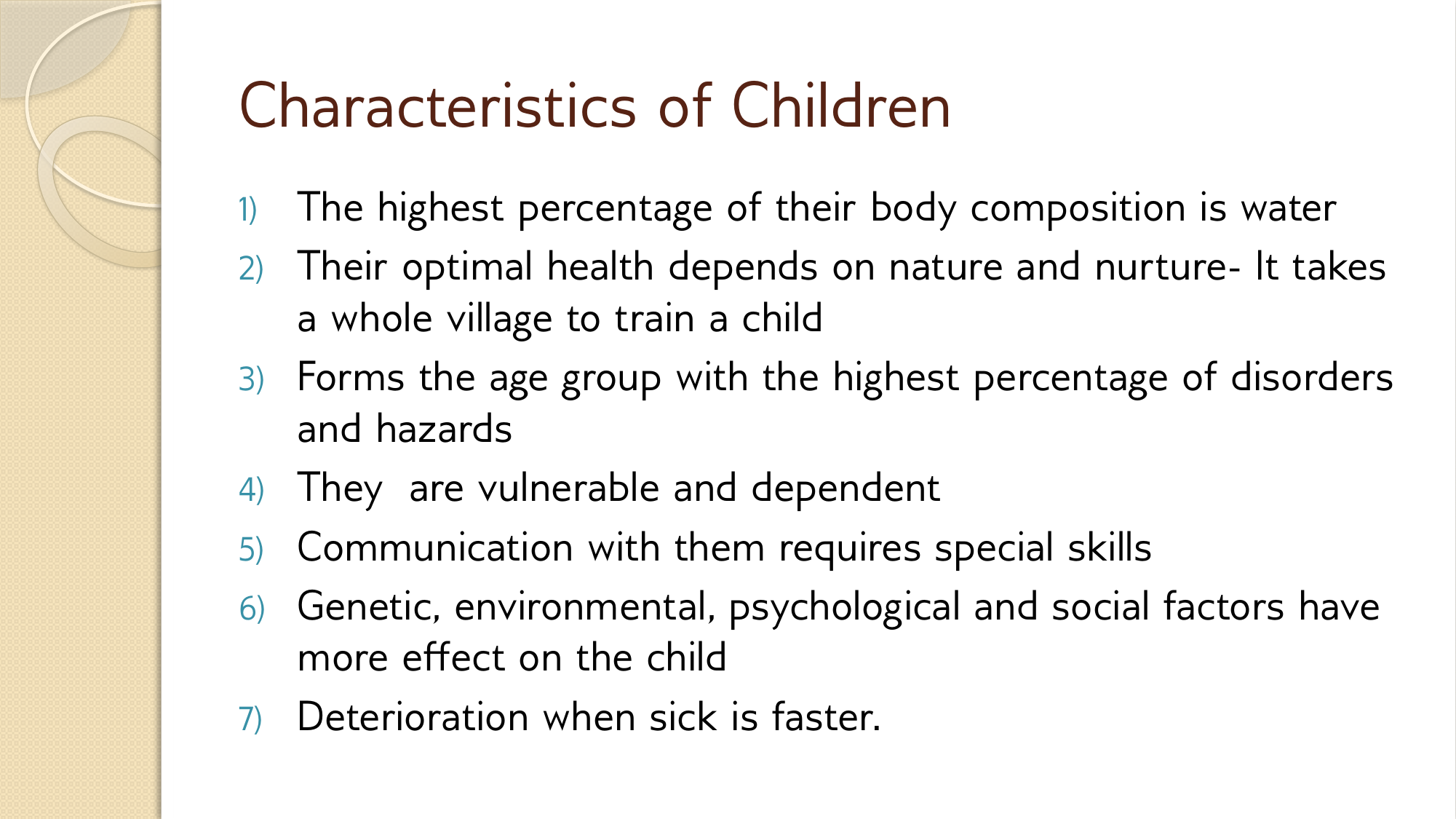

# Characteristics of Children
The highest percentage of their body composition is water
Their optimal health depends on nature and nurture- It takes a whole village to train a child
Forms the age group with the highest percentage of disorders and hazards
They  are vulnerable and dependent
Communication with them requires special skills
Genetic, environmental, psychological and social factors have more effect on the child
Deterioration when sick is faster.